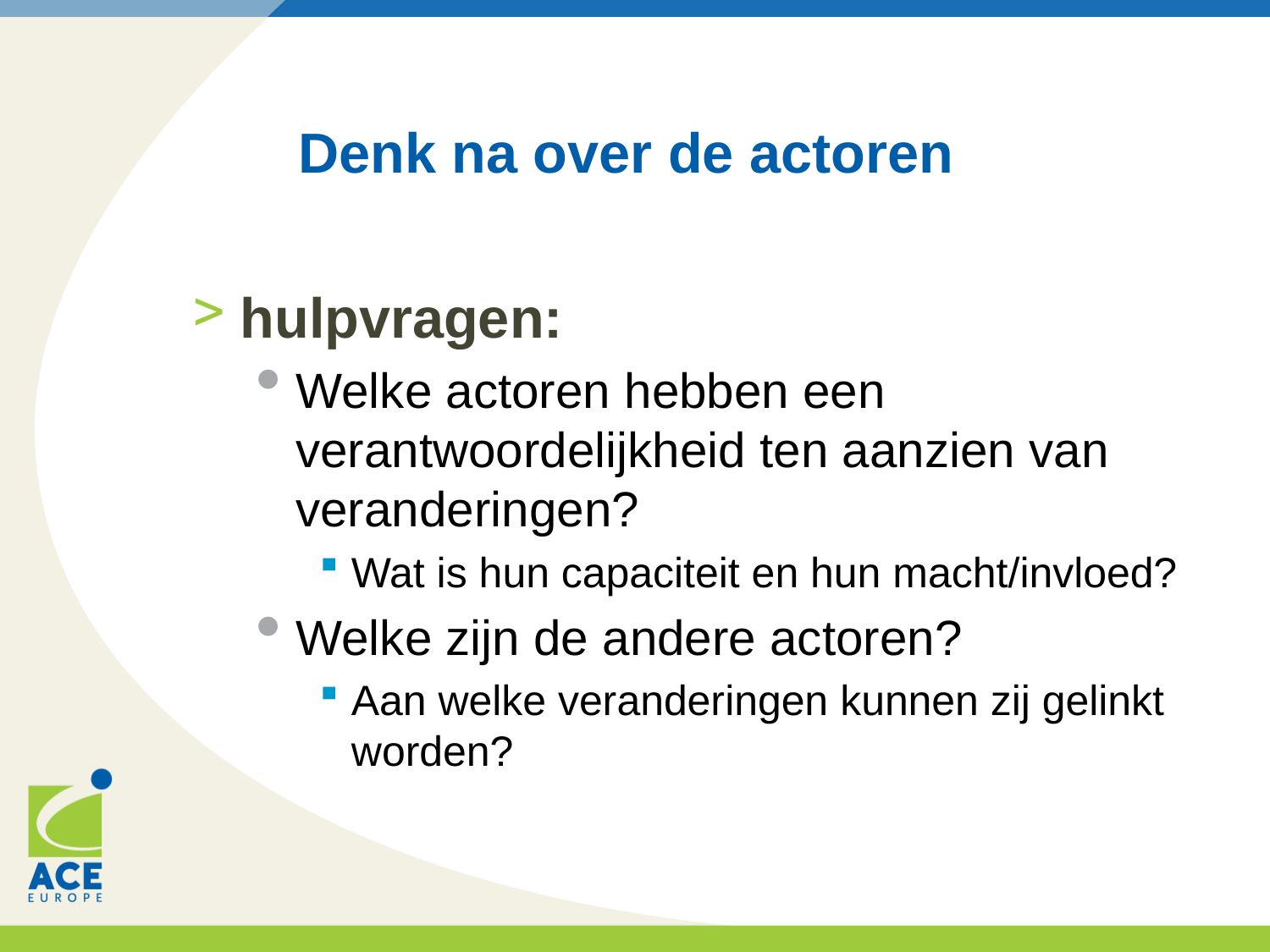

# Denk na over de actoren
hulpvragen:
Welke actoren hebben een verantwoordelijkheid ten aanzien van veranderingen?
Wat is hun capaciteit en hun macht/invloed?
Welke zijn de andere actoren?
Aan welke veranderingen kunnen zij gelinkt worden?